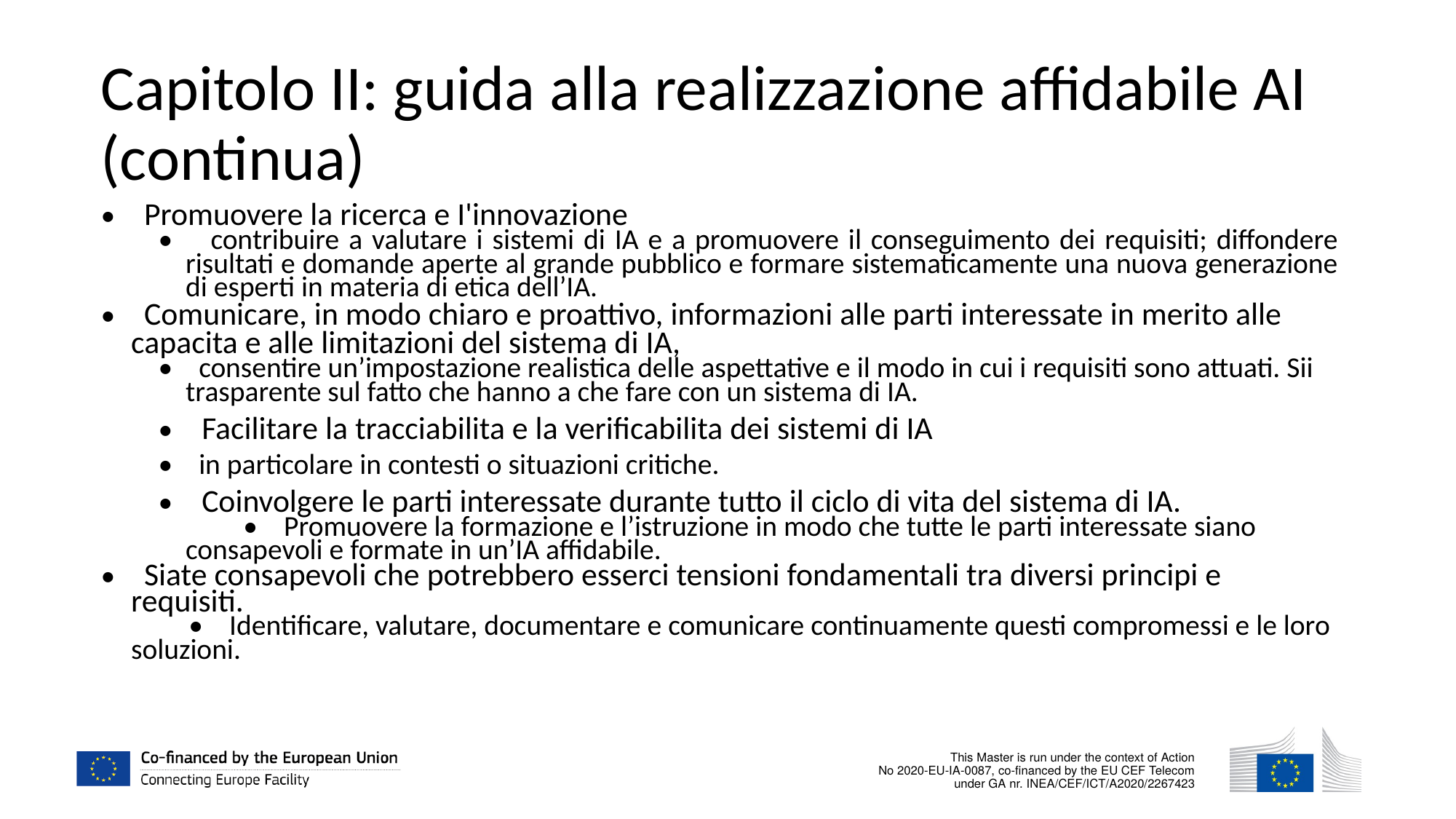

Capitolo II: guida alla realizzazione affidabile AI (continua)
•    Promuovere la ricerca e I'innovazione
•    contribuire a valutare i sistemi di IA e a promuovere il conseguimento dei requisiti; diffondere risultati e domande aperte al grande pubblico e formare sistematicamente una nuova generazione di esperti in materia di etica dell’IA.
•    Comunicare, in modo chiaro e proattivo, informazioni alle parti interessate in merito alle capacita e alle limitazioni del sistema di IA,
•    consentire un’impostazione realistica delle aspettative e il modo in cui i requisiti sono attuati. Sii trasparente sul fatto che hanno a che fare con un sistema di IA.
•    Facilitare la tracciabilita e la verificabilita dei sistemi di IA
•    in particolare in contesti o situazioni critiche.
•    Coinvolgere le parti interessate durante tutto il ciclo di vita del sistema di IA.
•    Promuovere la formazione e l’istruzione in modo che tutte le parti interessate siano consapevoli e formate in un’IA affidabile.
•    Siate consapevoli che potrebbero esserci tensioni fondamentali tra diversi principi e requisiti.
•    Identificare, valutare, documentare e comunicare continuamente questi compromessi e le loro soluzioni.